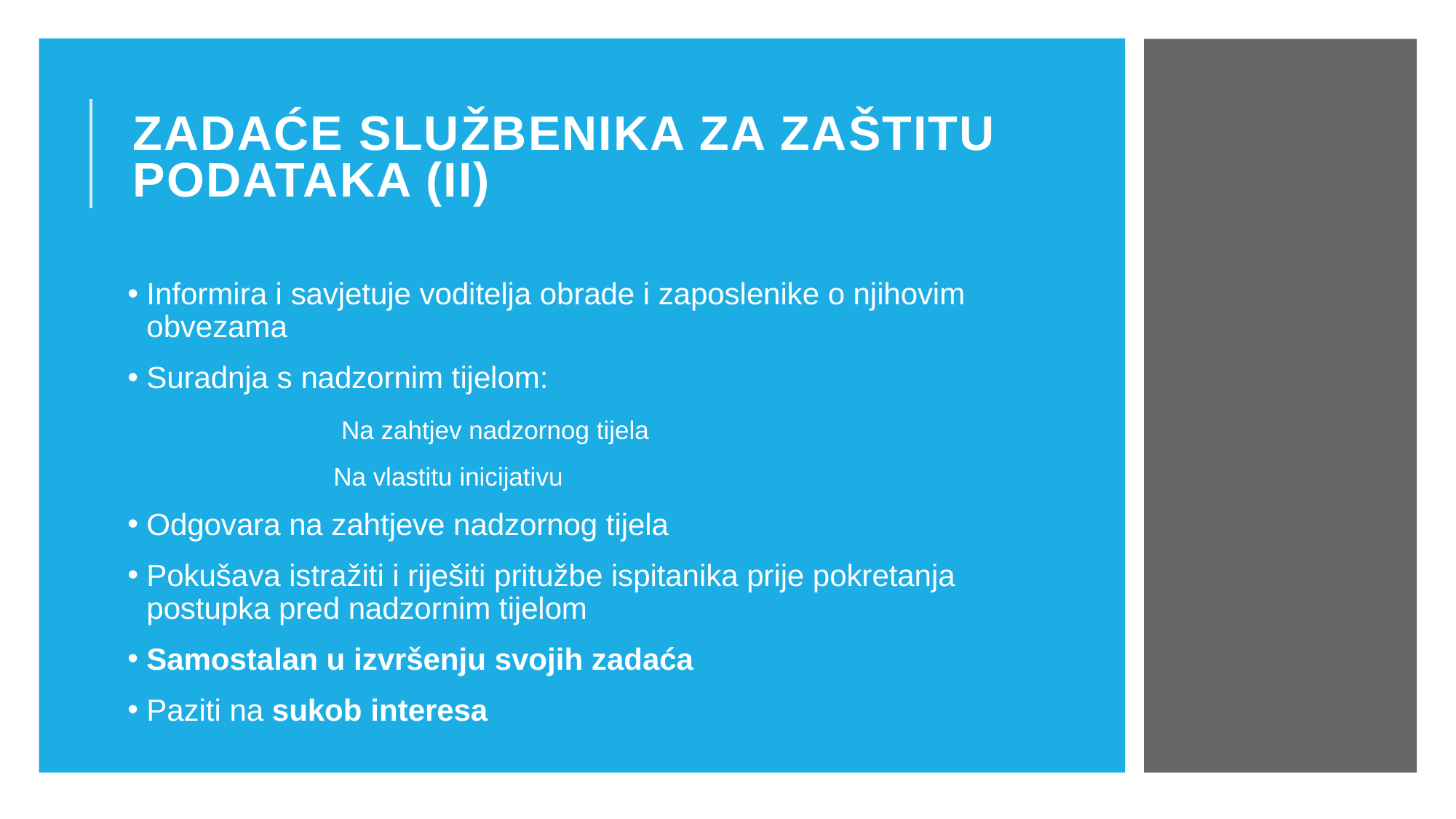

# ZADAĆE SLUŽBENIKA ZA ZAŠTITU PODATAKA (II)
Informira i savjetuje voditelja obrade i zaposlenike o njihovim obvezama
Suradnja s nadzornim tijelom:
                         Na zahtjev nadzornog tijela
                             Na vlastitu inicijativu
Odgovara na zahtjeve nadzornog tijela
Pokušava istražiti i riješiti pritužbe ispitanika prije pokretanja postupka pred nadzornim tijelom
Samostalan u izvršenju svojih zadaća
Paziti na sukob interesa